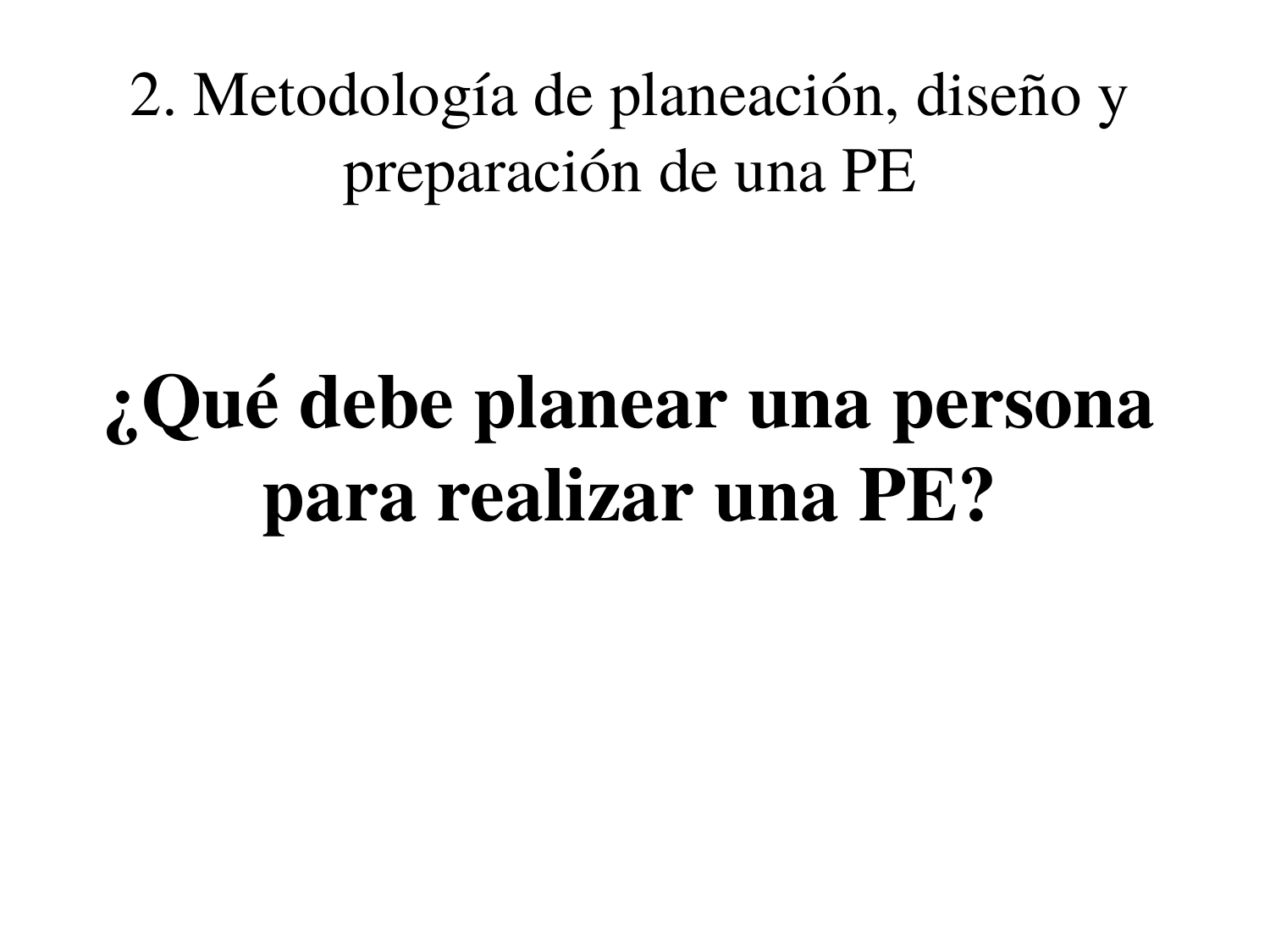

2. Metodología de planeación, diseño y preparación de una PE

¿Qué debe planear una persona para realizar una PE?